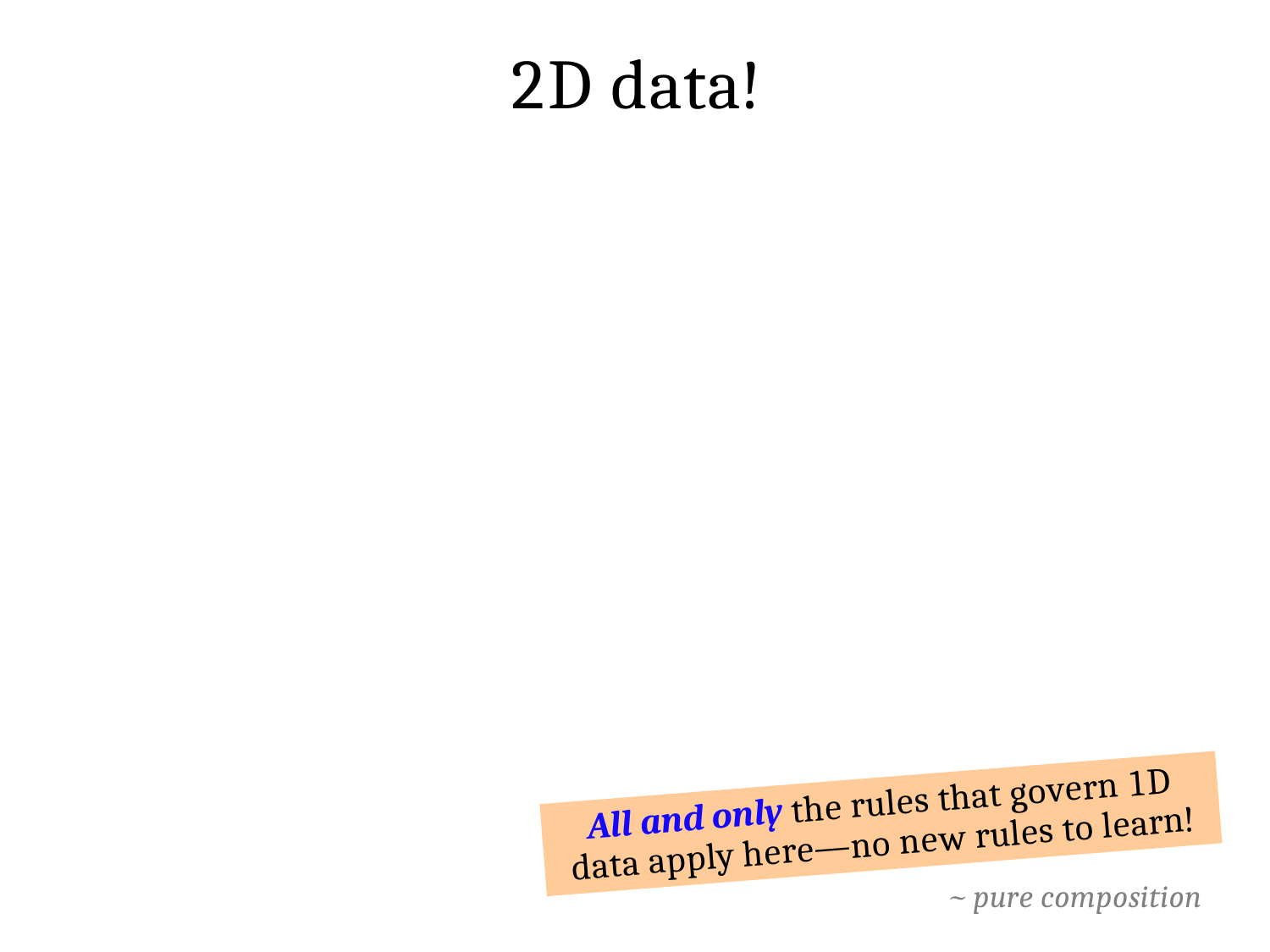

2D data!
All and only the rules that govern 1D data apply here—no new rules to learn!
~ pure composition